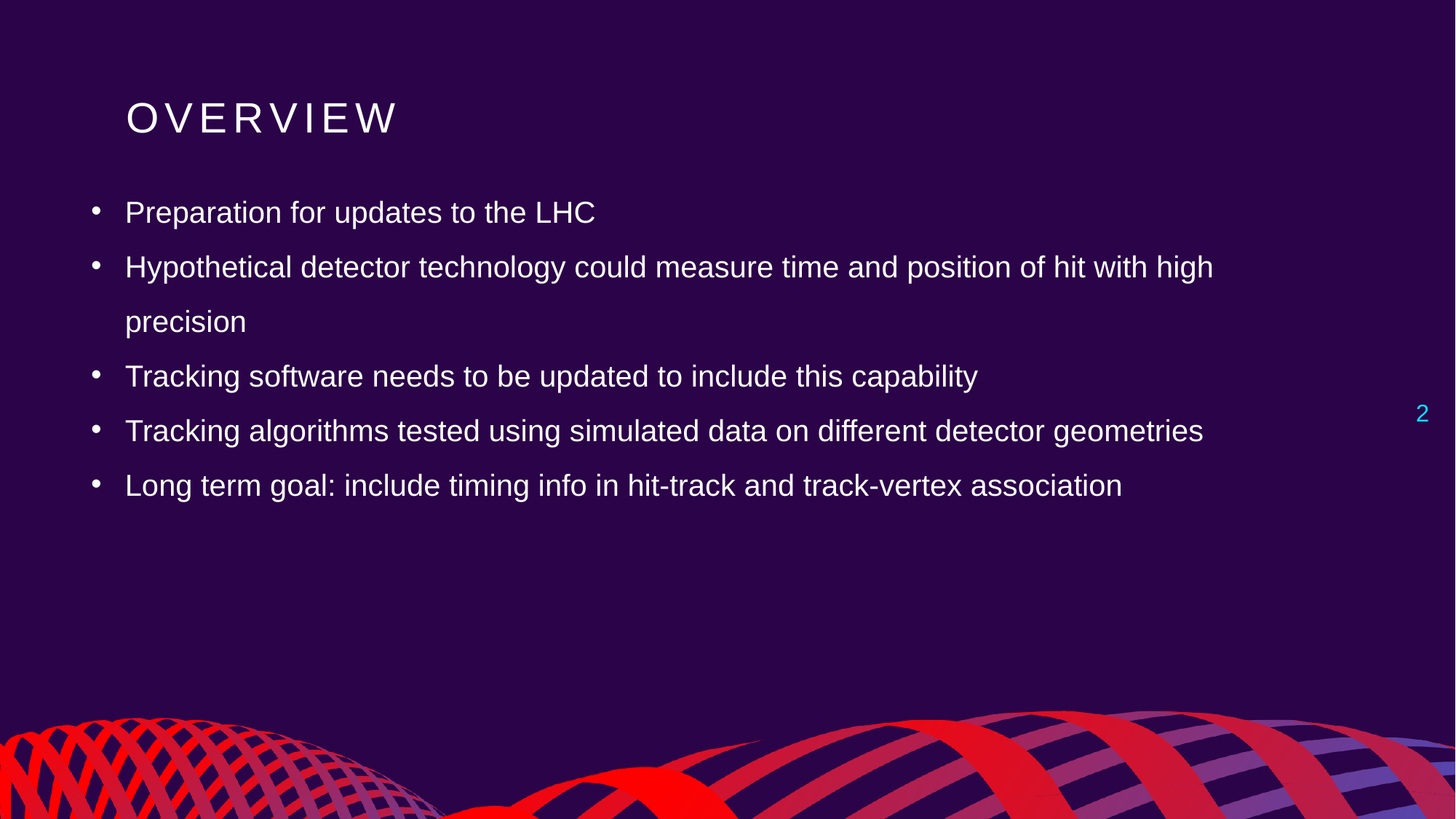

# Overview
Preparation for updates to the LHC
Hypothetical detector technology could measure time and position of hit with high precision
Tracking software needs to be updated to include this capability
Tracking algorithms tested using simulated data on different detector geometries
Long term goal: include timing info in hit-track and track-vertex association

2